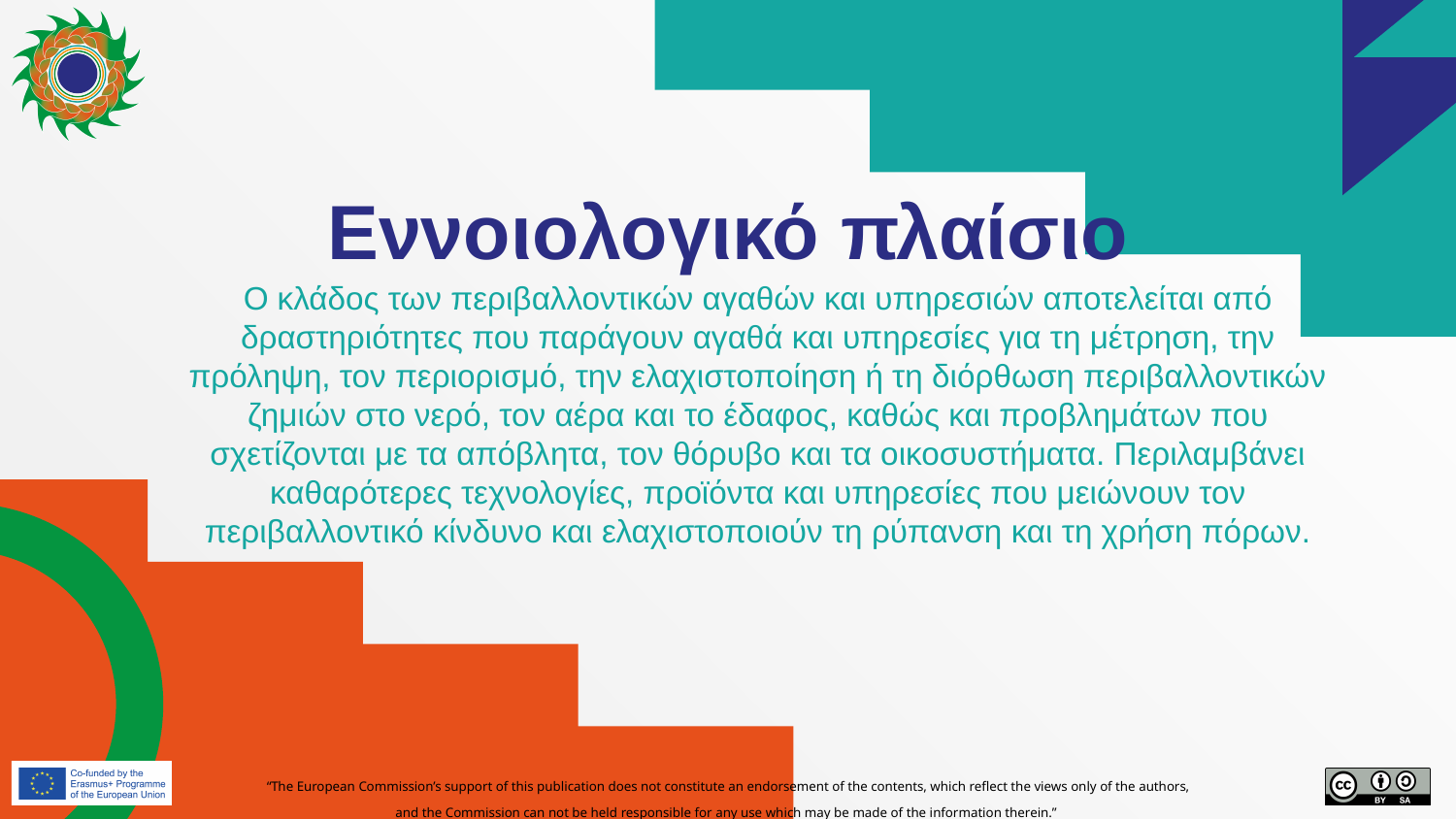

# Εννοιολογικό πλαίσιο
Ο κλάδος των περιβαλλοντικών αγαθών και υπηρεσιών αποτελείται από δραστηριότητες που παράγουν αγαθά και υπηρεσίες για τη μέτρηση, την πρόληψη, τον περιορισμό, την ελαχιστοποίηση ή τη διόρθωση περιβαλλοντικών ζημιών στο νερό, τον αέρα και το έδαφος, καθώς και προβλημάτων που σχετίζονται με τα απόβλητα, τον θόρυβο και τα οικοσυστήματα. Περιλαμβάνει καθαρότερες τεχνολογίες, προϊόντα και υπηρεσίες που μειώνουν τον περιβαλλοντικό κίνδυνο και ελαχιστοποιούν τη ρύπανση και τη χρήση πόρων.